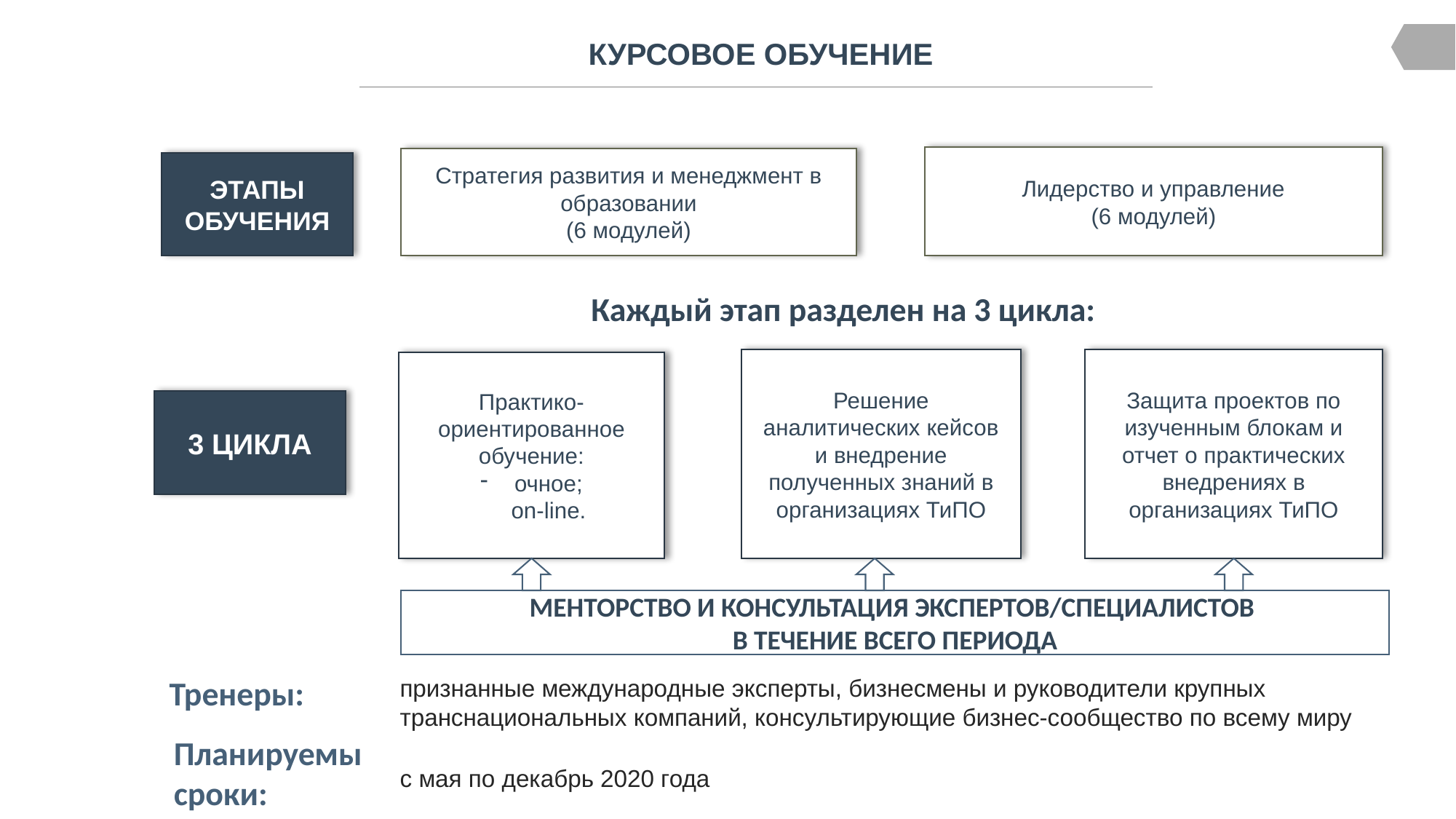

КУРСОВОЕ ОБУЧЕНИЕ
Лидерство и управление
(6 модулей)
Стратегия развития и менеджмент в образовании
(6 модулей)
ЭТАПЫ
ОБУЧЕНИЯ
Каждый этап разделен на 3 цикла:
Защита проектов по изученным блокам и отчет о практических внедрениях в организациях ТиПО
Решение аналитических кейсов и внедрение полученных знаний в организациях ТиПО
Практико-ориентированное обучение:
очное;
on-line.
3 ЦИКЛА

МЕНТОРСТВО И КОНСУЛЬТАЦИЯ ЭКСПЕРТОВ/СПЕЦИАЛИСТОВ
В ТЕЧЕНИЕ ВСЕГО ПЕРИОДА
признанные международные эксперты, бизнесмены и руководители крупных транснациональных компаний, консультирующие бизнес-сообщество по всему миру
Тренеры:
Планируемы сроки:
с мая по декабрь 2020 года